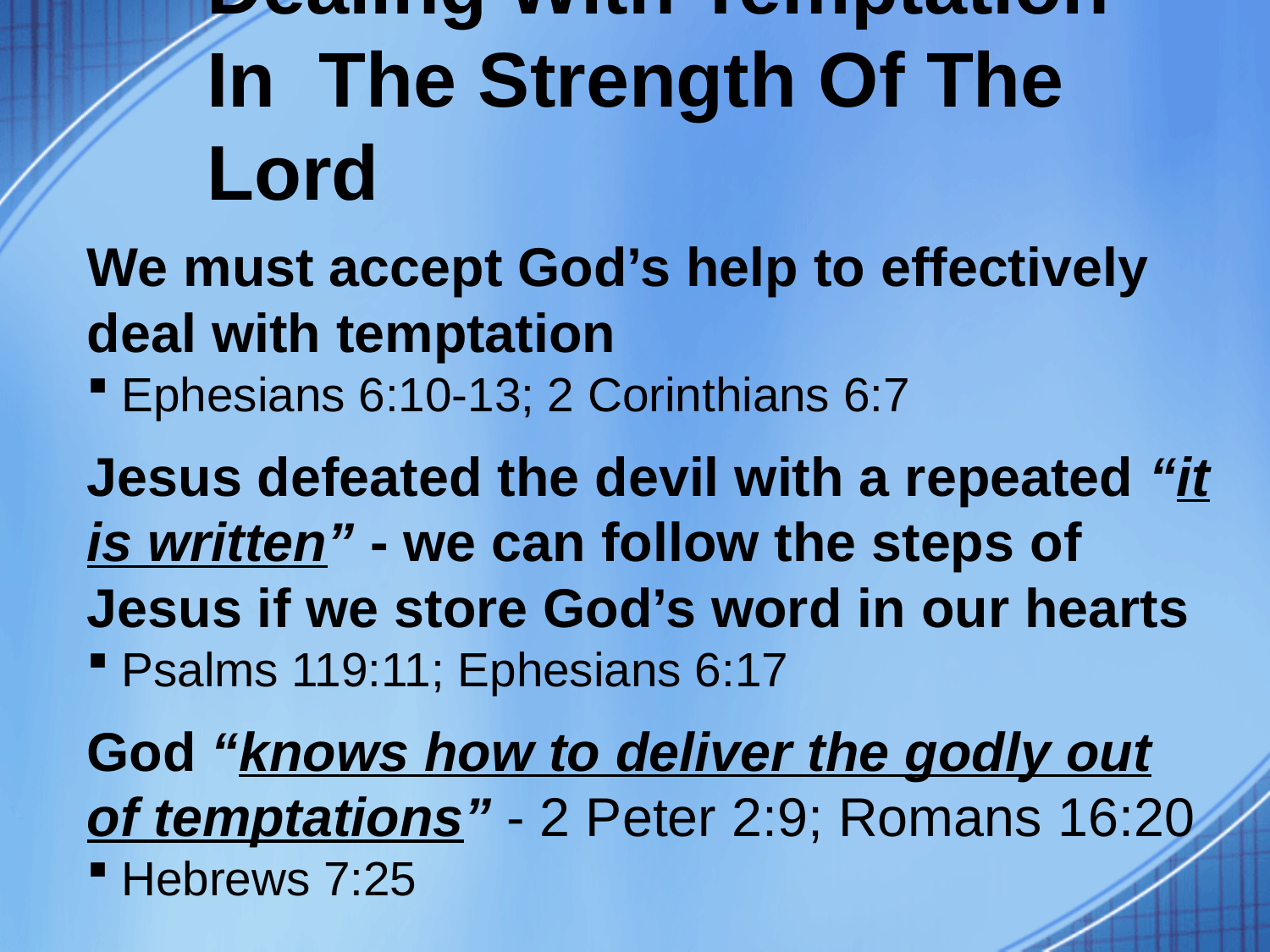

# Dealing With Temptation In  The Strength Of The Lord
We must accept God’s help to effectively deal with temptation
Ephesians 6:10-13; 2 Corinthians 6:7
Jesus defeated the devil with a repeated “it is written” - we can follow the steps of Jesus if we store God’s word in our hearts
Psalms 119:11; Ephesians 6:17
God “knows how to deliver the godly out of temptations” - 2 Peter 2:9; Romans 16:20
Hebrews 7:25